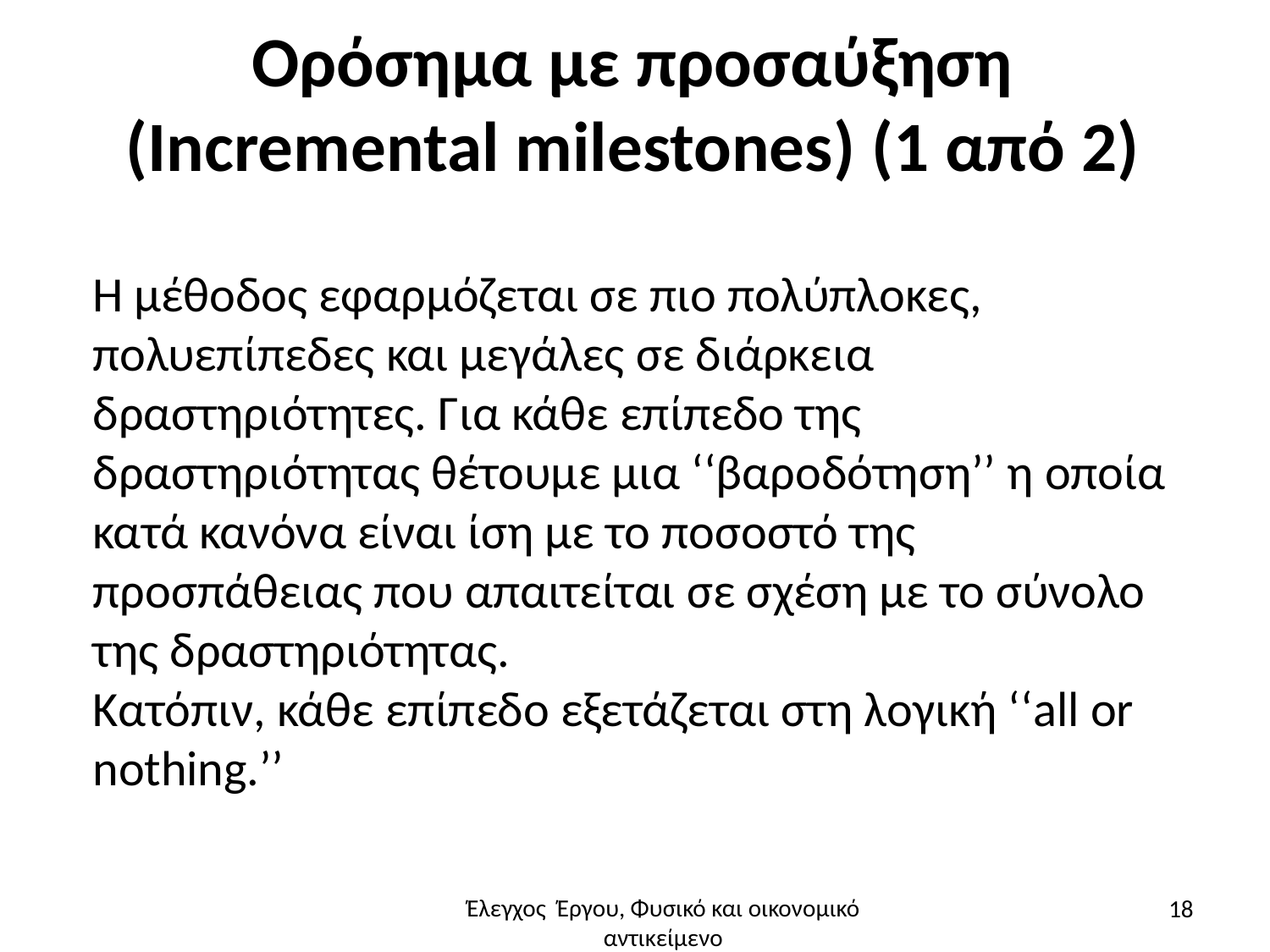

# Ορόσημα με προσαύξηση (Incremental milestones) (1 από 2)
Η μέθοδος εφαρμόζεται σε πιο πολύπλοκες, πολυεπίπεδες και μεγάλες σε διάρκεια δραστηριότητες. Για κάθε επίπεδο της δραστηριότητας θέτουμε μια ‘‘βαροδότηση’’ η οποία κατά κανόνα είναι ίση με το ποσοστό της προσπάθειας που απαιτείται σε σχέση με το σύνολο της δραστηριότητας.
Κατόπιν, κάθε επίπεδο εξετάζεται στη λογική ‘‘all or nothing.’’
18
Έλεγχος  Έργου, Φυσικό και οικονομικό αντικείμενο